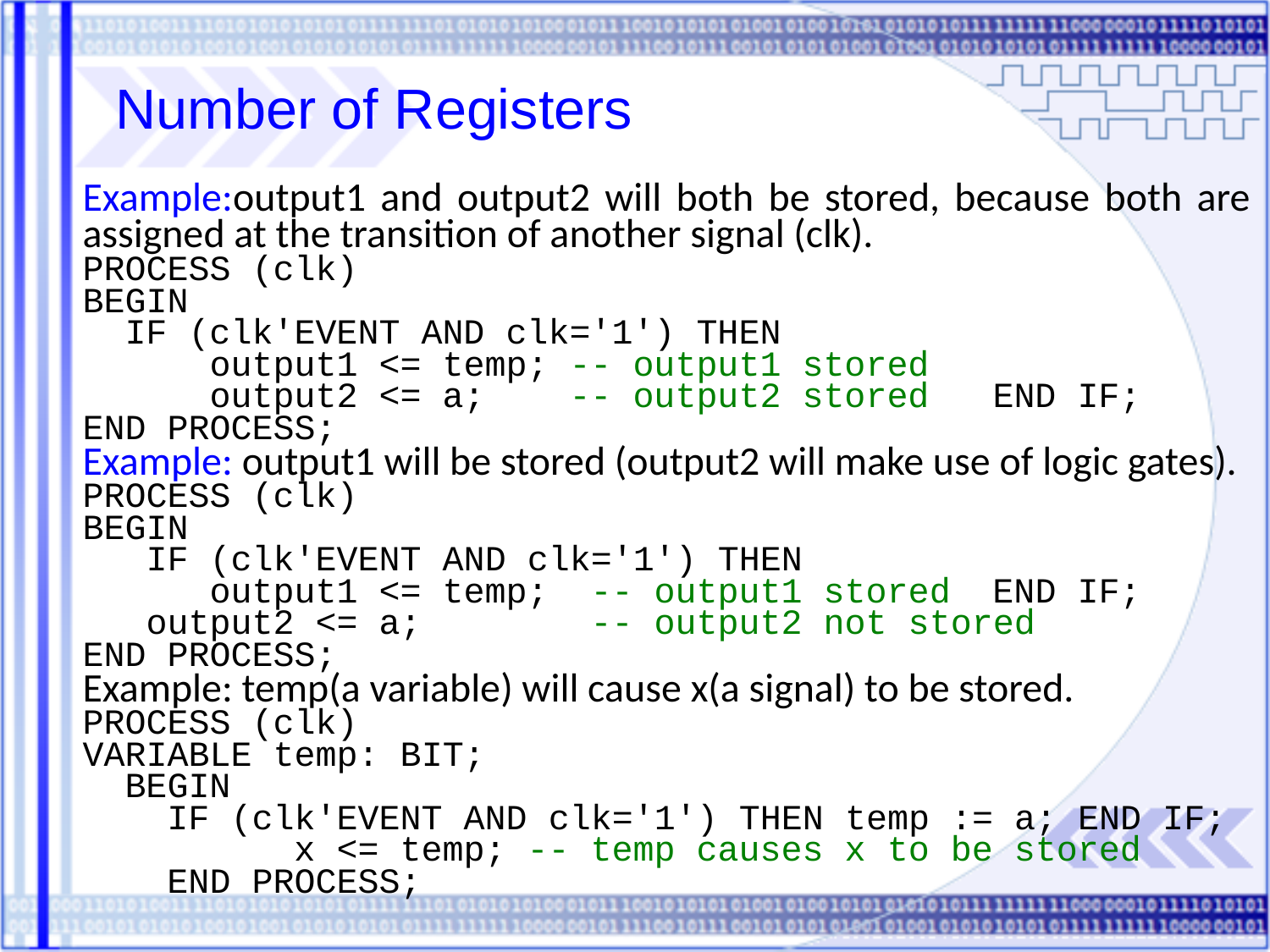

Number of Registers
Example:output1 and output2 will both be stored, because both are assigned at the transition of another signal (clk).
PROCESS (clk)
BEGIN
  IF (clk'EVENT AND clk='1') THEN
	output1 <= temp; -- output1 stored
	output2 <= a;    -- output2 stored   END IF;
END PROCESS;
Example: output1 will be stored (output2 will make use of logic gates).
PROCESS (clk)
BEGIN
   IF (clk'EVENT AND clk='1') THEN
	output1 <= temp;  -- output1 stored  END IF;
   output2 <= a;        -- output2 not stored
END PROCESS;
Example: temp(a variable) will cause x(a signal) to be stored.
PROCESS (clk)
VARIABLE temp: BIT;
  BEGIN
    IF (clk'EVENT AND clk='1') THEN temp := a; END IF;
          x <= temp; -- temp causes x to be stored
    END PROCESS;